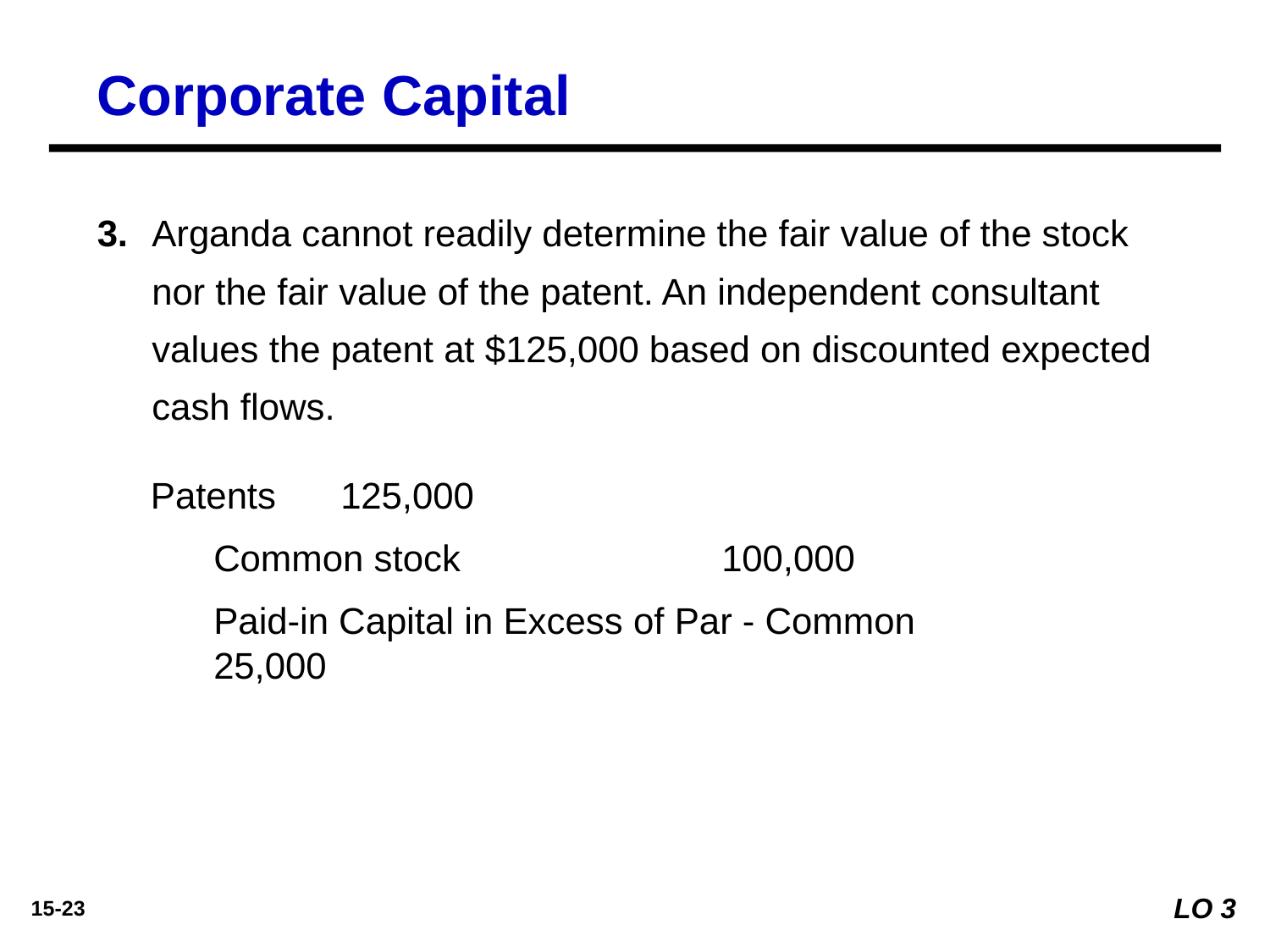

Corporate Capital

3.  	Arganda cannot readily determine the fair value of the stock nor the fair value of the patent. An independent consultant values the patent at $125,000 based on discounted expected cash flows.
Patents 	125,000
	Common stock 		100,000
	Paid-in Capital in Excess of Par - Common 		25,000
LO 3